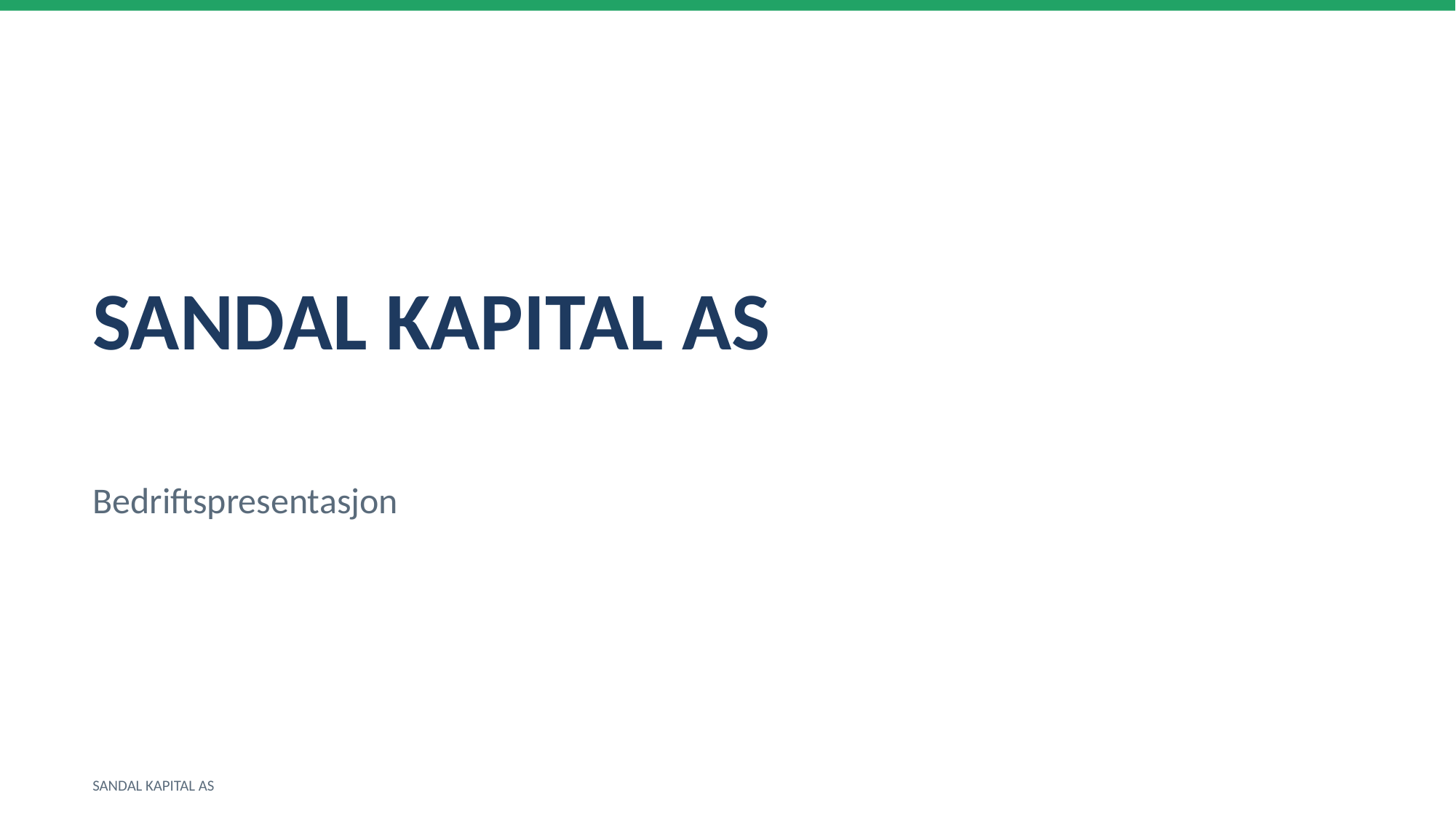

SANDAL KAPITAL AS
Bedriftspresentasjon
SANDAL KAPITAL AS